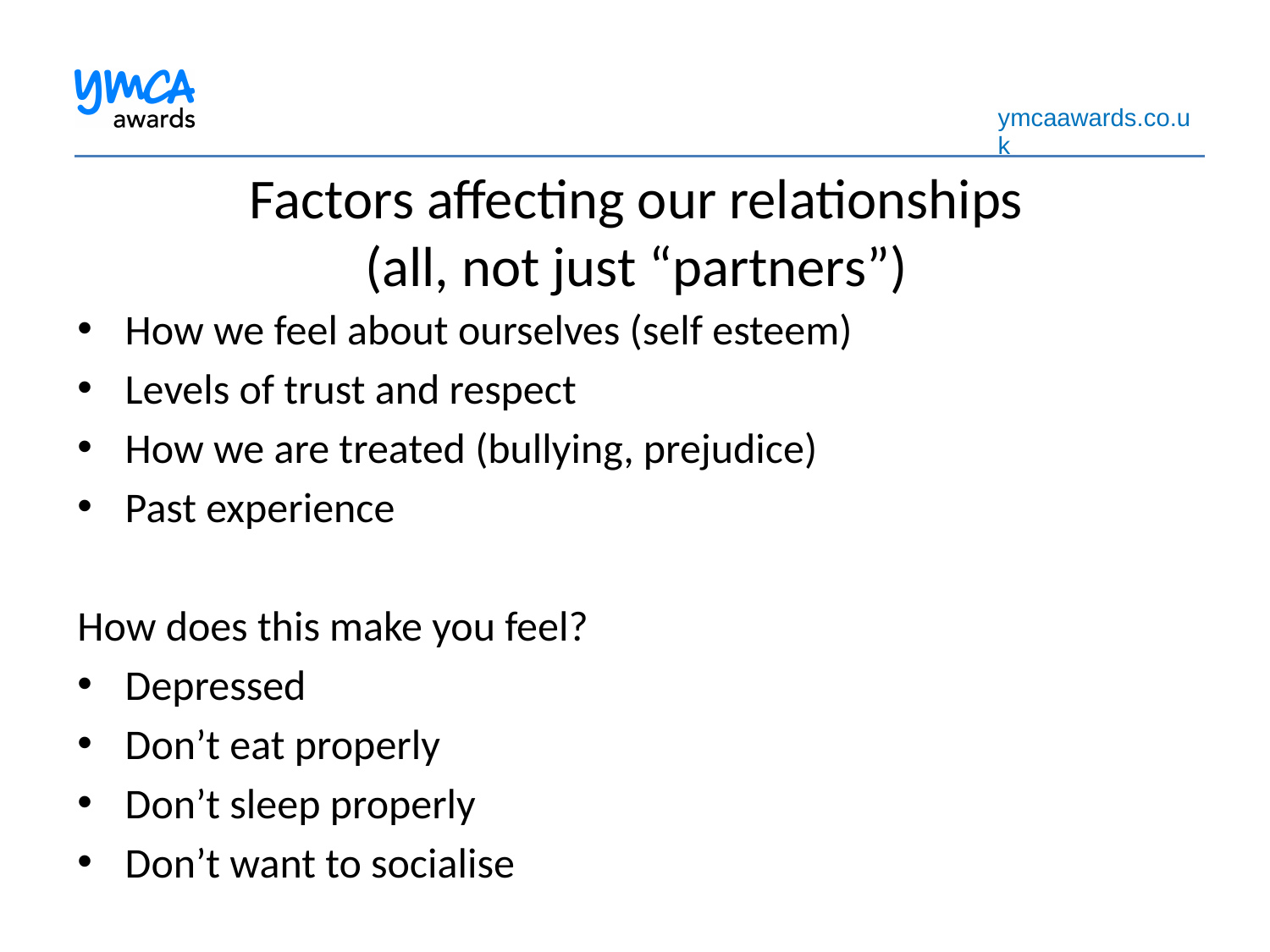

# Factors affecting our relationships (all, not just “partners”)
How we feel about ourselves (self esteem)
Levels of trust and respect
How we are treated (bullying, prejudice)
Past experience

How does this make you feel?
Depressed
Don’t eat properly
Don’t sleep properly
Don’t want to socialise